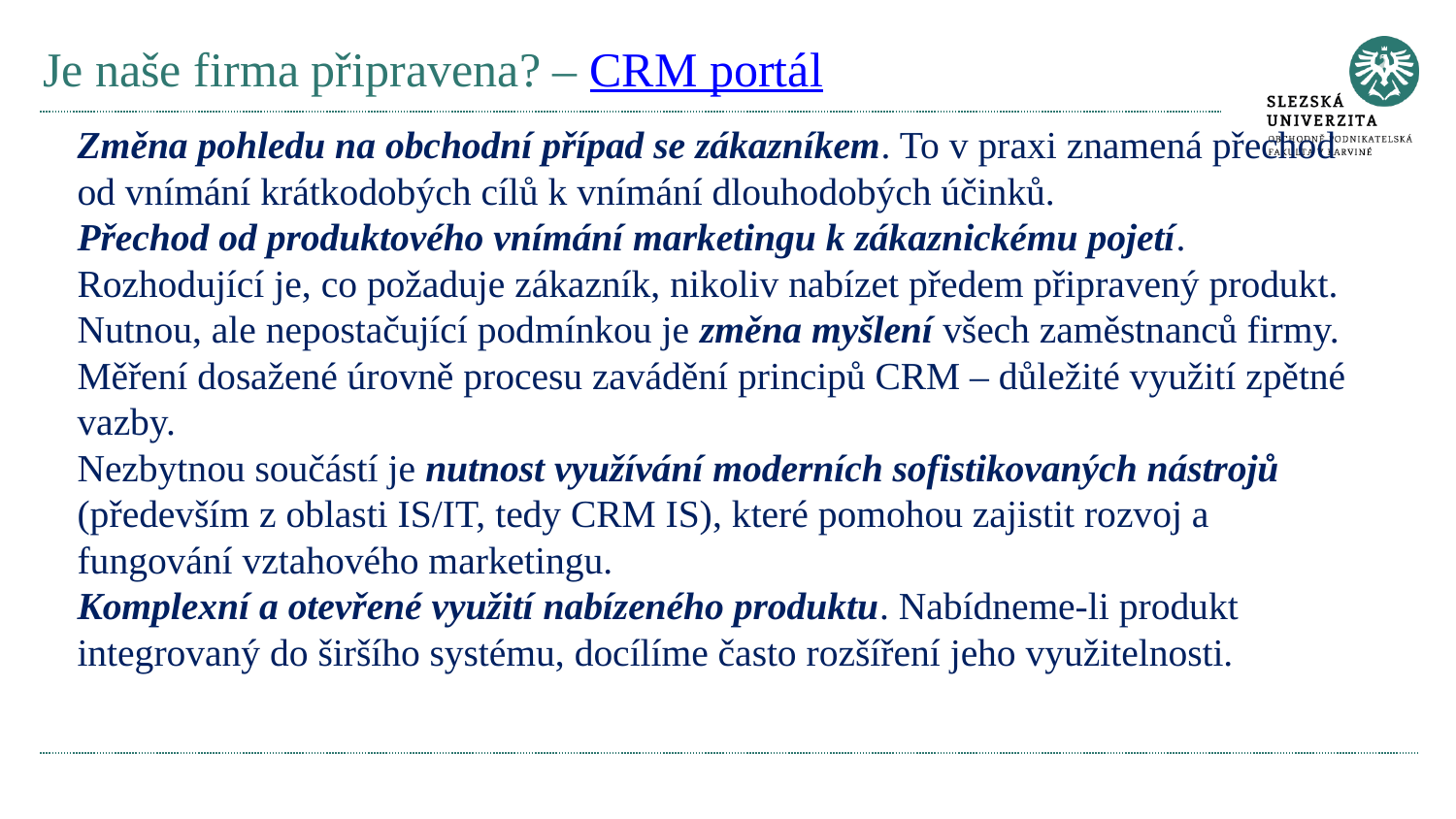

# Je naše firma připravena? – CRM portál
Změna pohledu na obchodní případ se zákazníkem. To v praxi znamená přechod od vnímání krátkodobých cílů k vnímání dlouhodobých účinků.
Přechod od produktového vnímání marketingu k zákaznickému pojetí. Rozhodující je, co požaduje zákazník, nikoliv nabízet předem připravený produkt.
Nutnou, ale nepostačující podmínkou je změna myšlení všech zaměstnanců firmy.
Měření dosažené úrovně procesu zavádění principů CRM – důležité využití zpětné vazby.
Nezbytnou součástí je nutnost využívání moderních sofistikovaných nástrojů (především z oblasti IS/IT, tedy CRM IS), které pomohou zajistit rozvoj a fungování vztahového marketingu.
Komplexní a otevřené využití nabízeného produktu. Nabídneme-li produkt integrovaný do širšího systému, docílíme často rozšíření jeho využitelnosti.